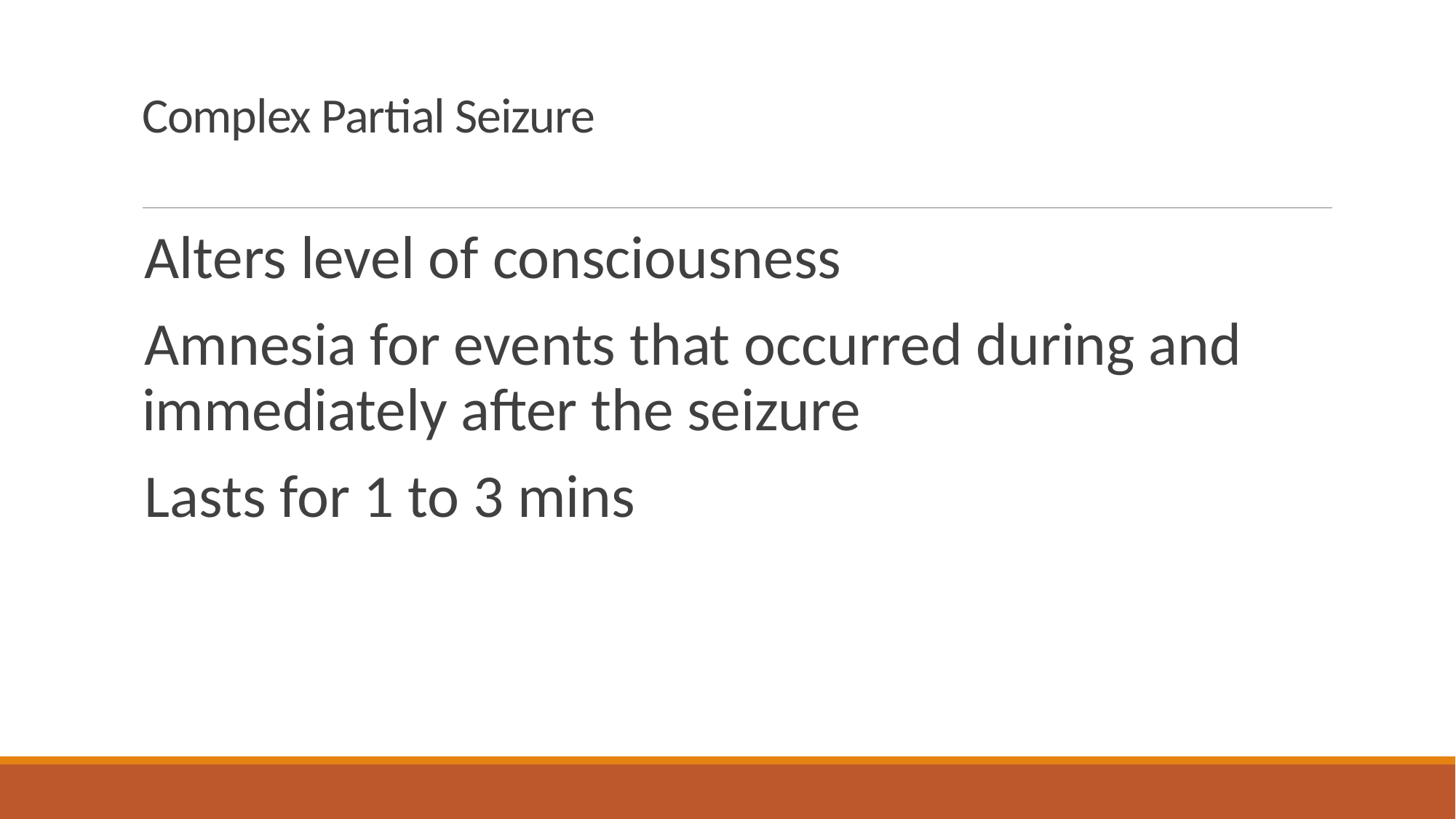

# Complex Partial Seizure
Alters level of consciousness
Amnesia for events that occurred during and immediately after the seizure
Lasts for 1 to 3 mins